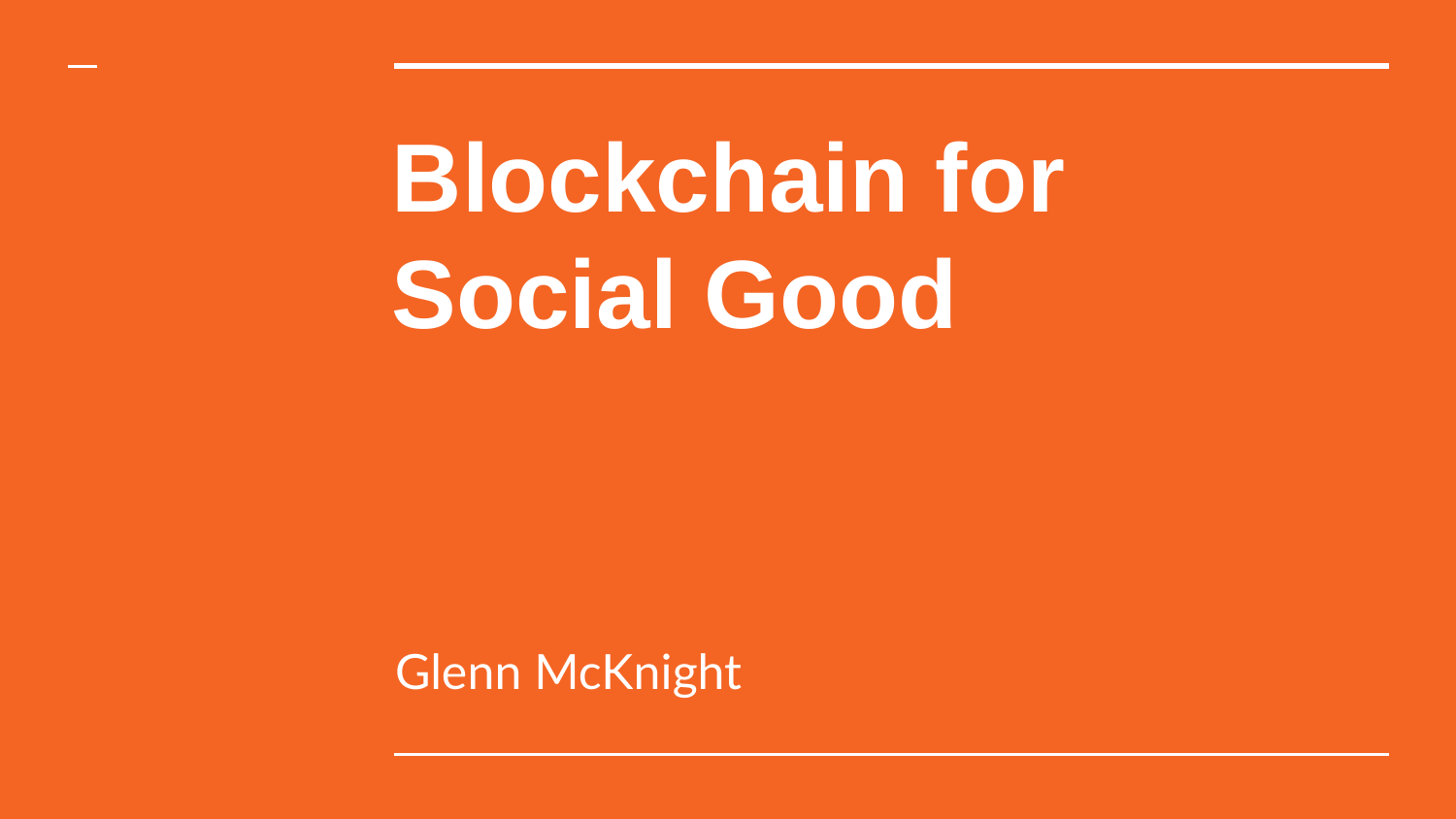

# Blockchain for Social Good
Glenn McKnight